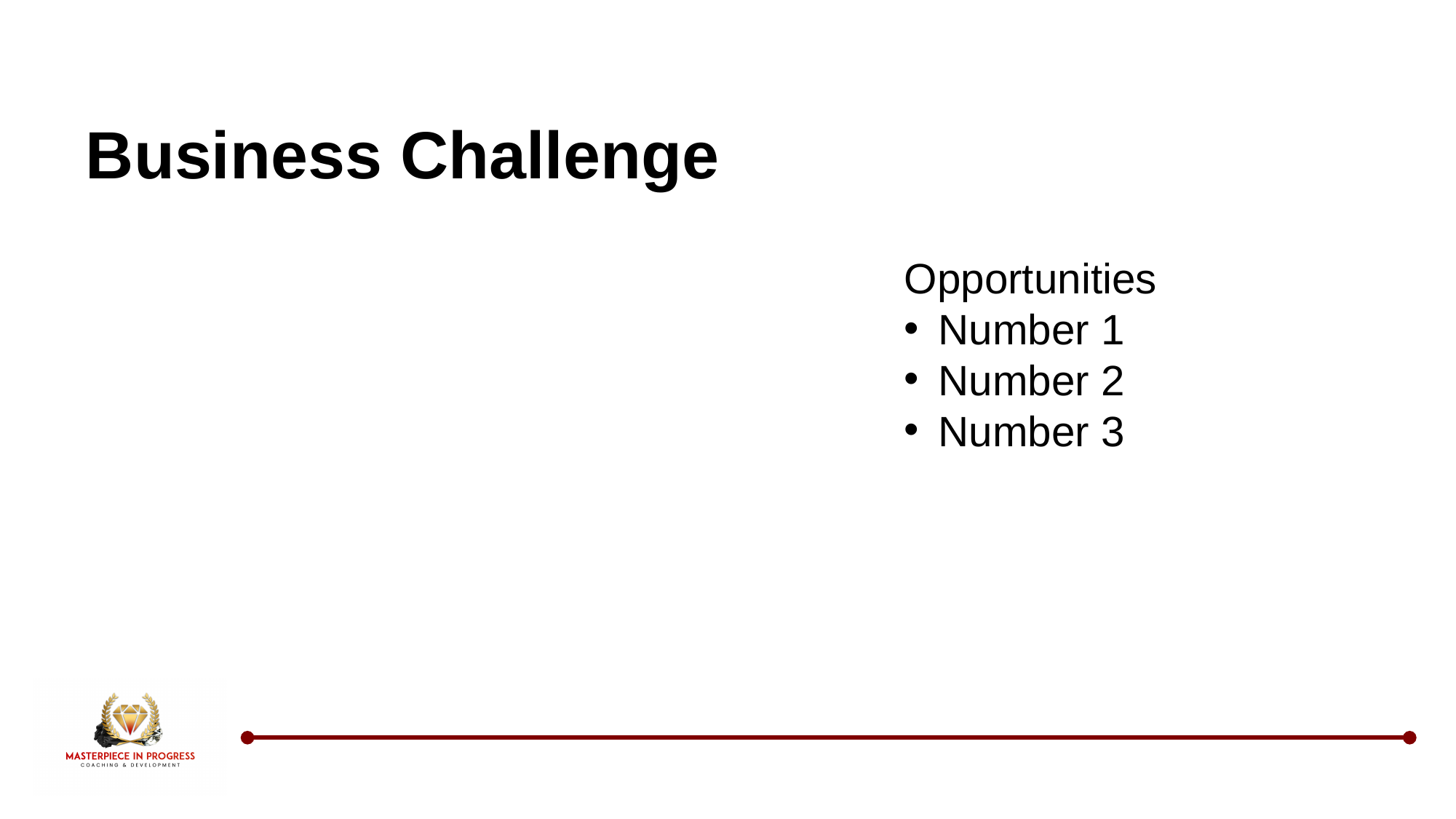

# Business Challenge

Opportunities
Number 1
Number 2
Number 3